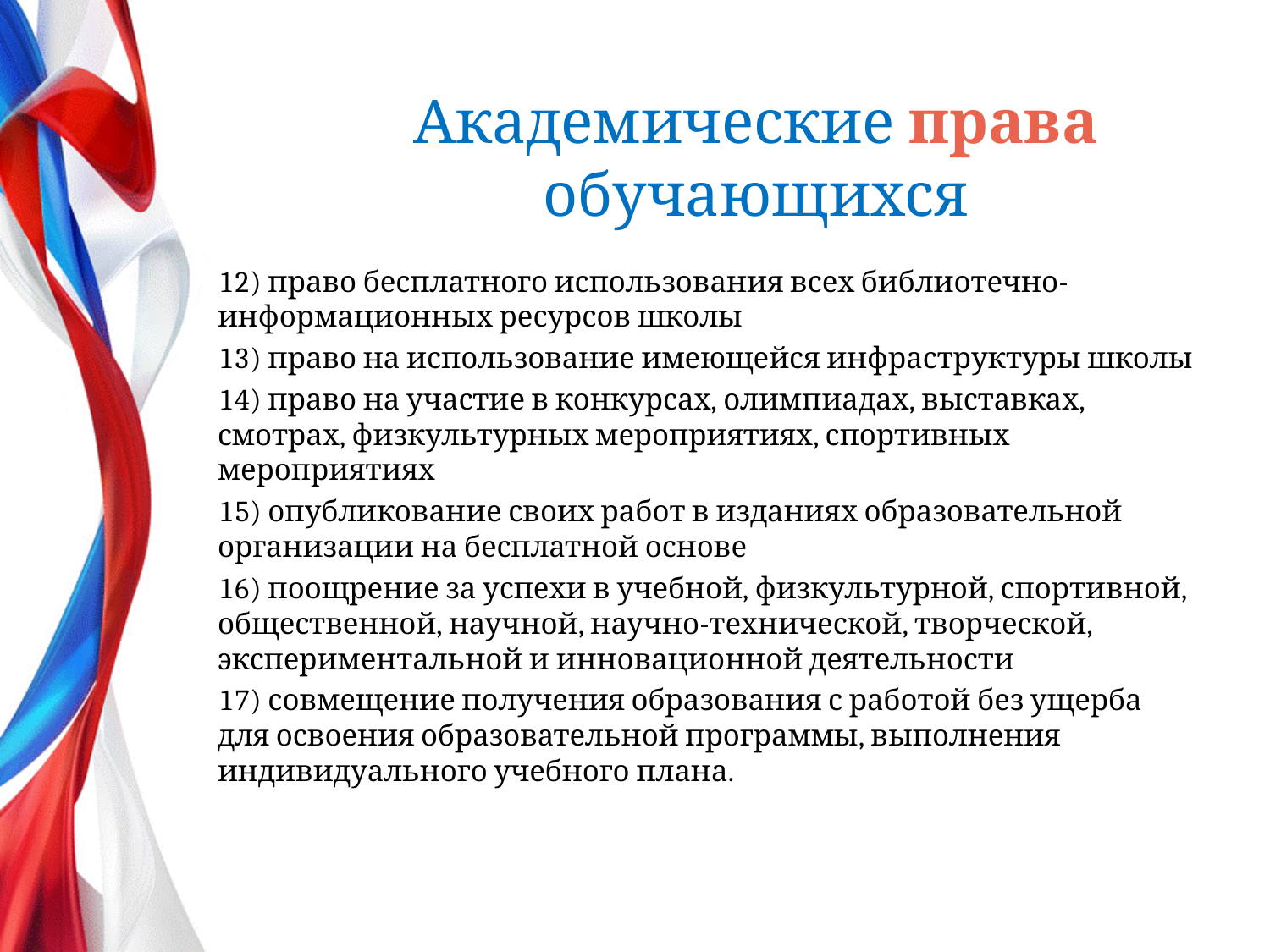

# Академические права обучающихся
12) право бесплатного использования всех библиотечно-информационных ресурсов школы
13) право на использование имеющейся инфраструктуры школы
14) право на участие в конкурсах, олимпиадах, выставках, смотрах, физкультурных мероприятиях, спортивных мероприятиях
15) опубликование своих работ в изданиях образовательной организации на бесплатной основе
16) поощрение за успехи в учебной, физкультурной, спортивной, общественной, научной, научно-технической, творческой, экспериментальной и инновационной деятельности
17) совмещение получения образования с работой без ущерба для освоения образовательной программы, выполнения индивидуального учебного плана.